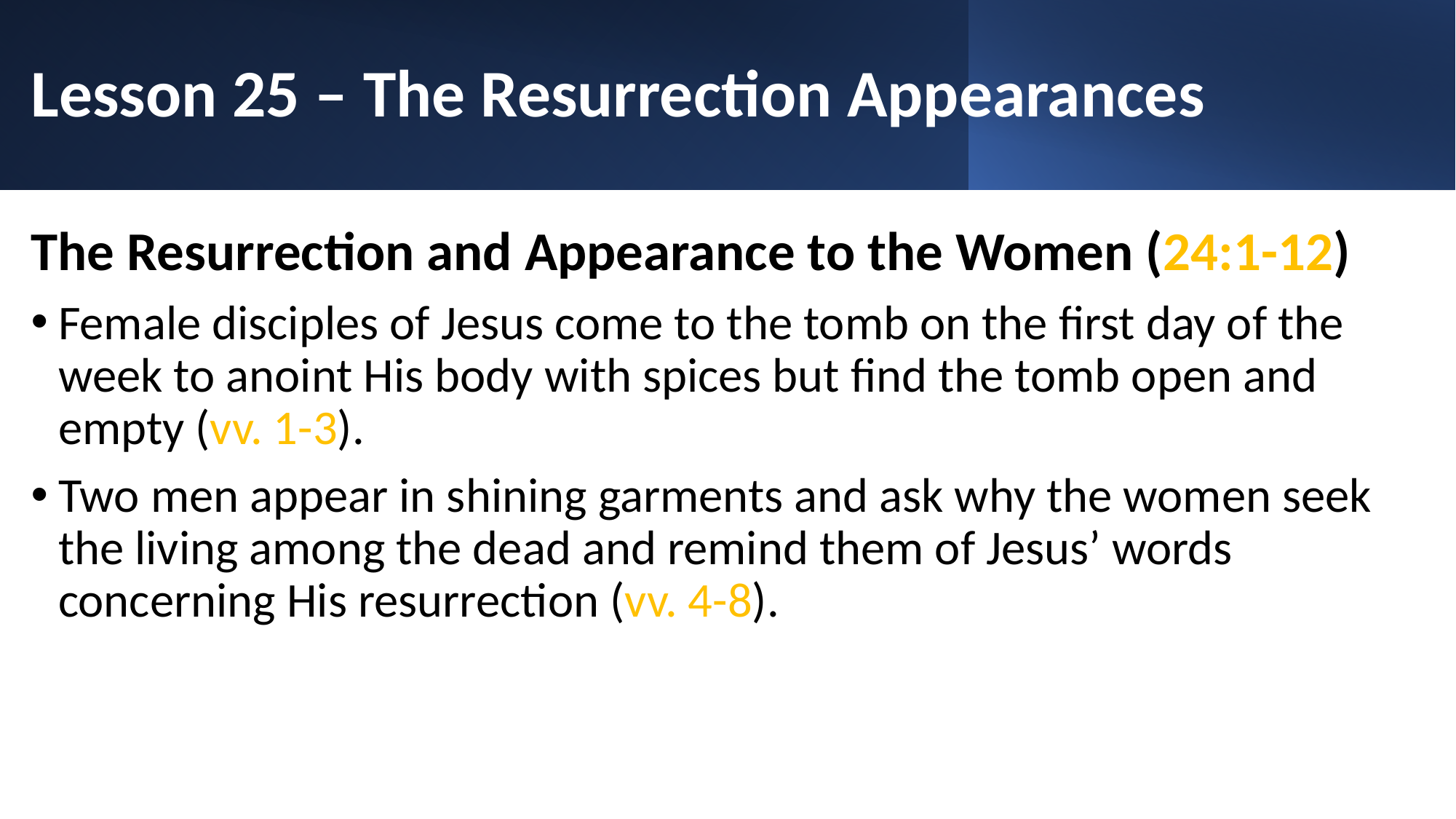

# Lesson 25 – The Resurrection Appearances
The Resurrection and Appearance to the Women (24:1-12)
Female disciples of Jesus come to the tomb on the first day of the week to anoint His body with spices but find the tomb open and empty (vv. 1-3).
Two men appear in shining garments and ask why the women seek the living among the dead and remind them of Jesus’ words concerning His resurrection (vv. 4-8).